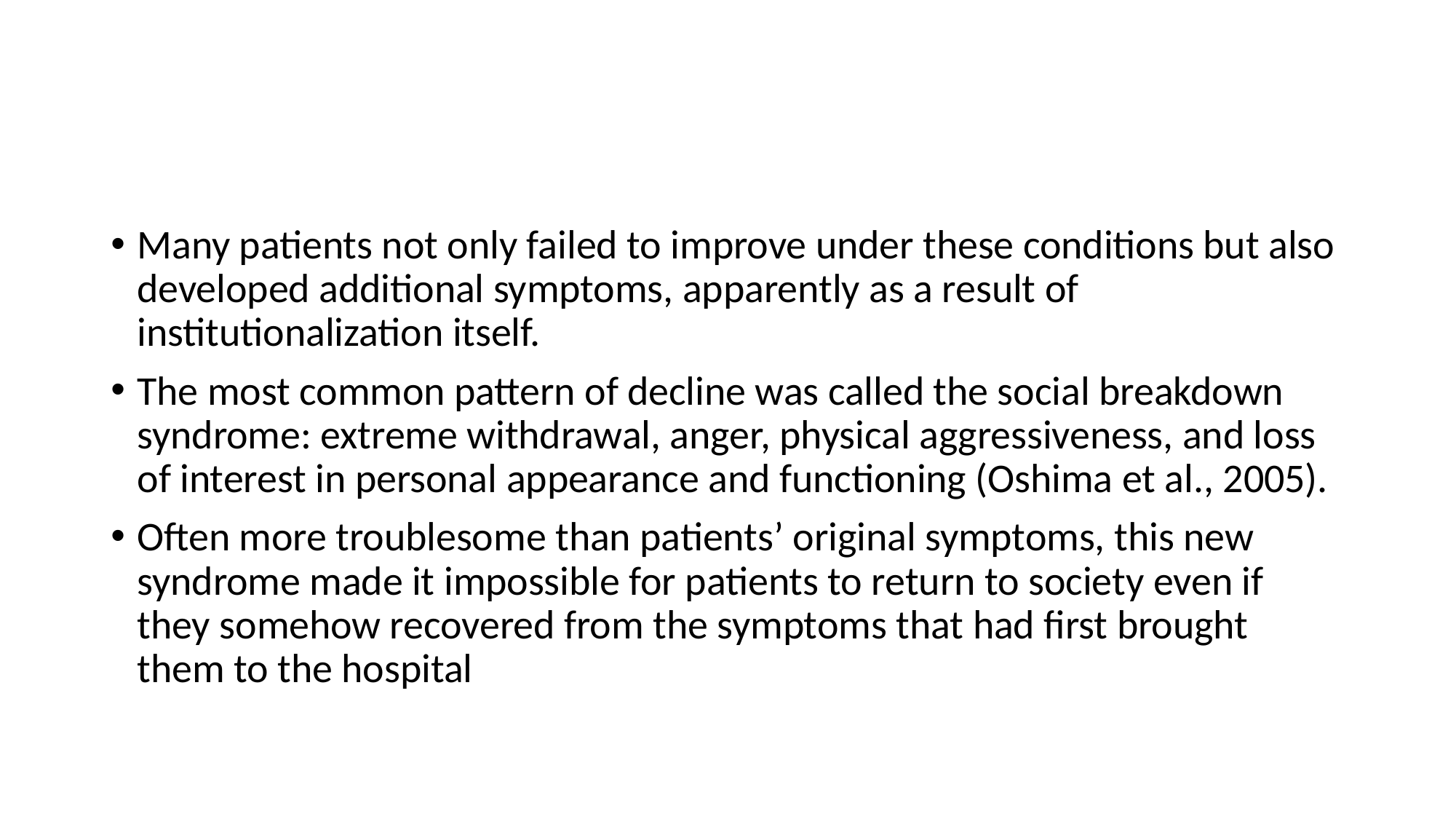

#
Many patients not only failed to improve under these conditions but also developed additional symptoms, apparently as a result of institutionalization itself.
The most common pattern of decline was called the social breakdown syndrome: extreme withdrawal, anger, physical aggressiveness, and loss of interest in personal appearance and functioning (Oshima et al., 2005).
Often more troublesome than patients’ original symptoms, this new syndrome made it impossible for patients to return to society even if they somehow recovered from the symptoms that had first brought them to the hospital